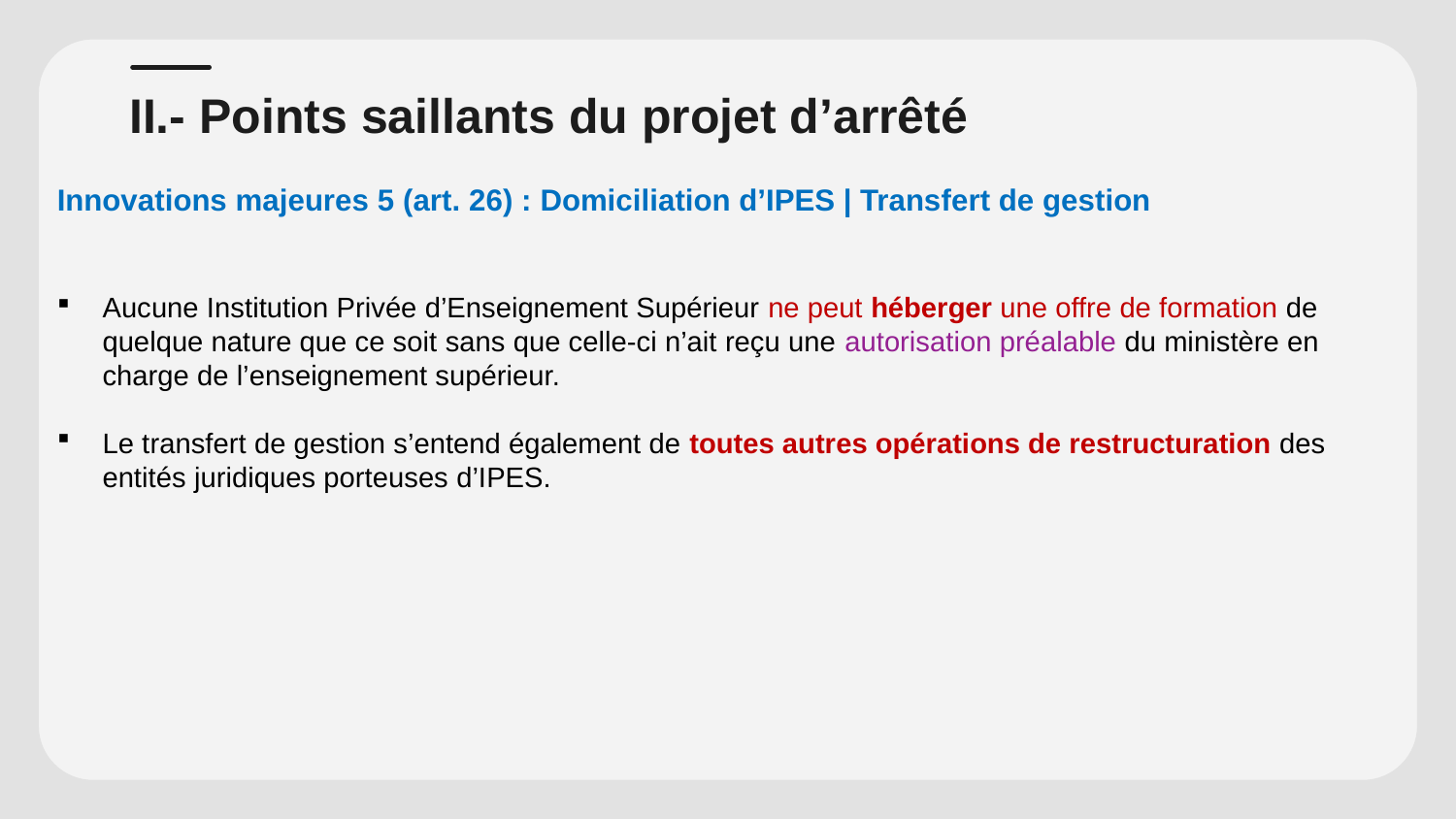

# II.- Points saillants du projet d’arrêté
Innovations majeures 5 (art. 26) : Domiciliation d’IPES | Transfert de gestion

Aucune Institution Privée d’Enseignement Supérieur ne peut héberger une offre de formation de quelque nature que ce soit sans que celle-ci n’ait reçu une autorisation préalable du ministère en charge de l’enseignement supérieur.

Le transfert de gestion s’entend également de toutes autres opérations de restructuration des entités juridiques porteuses d’IPES.